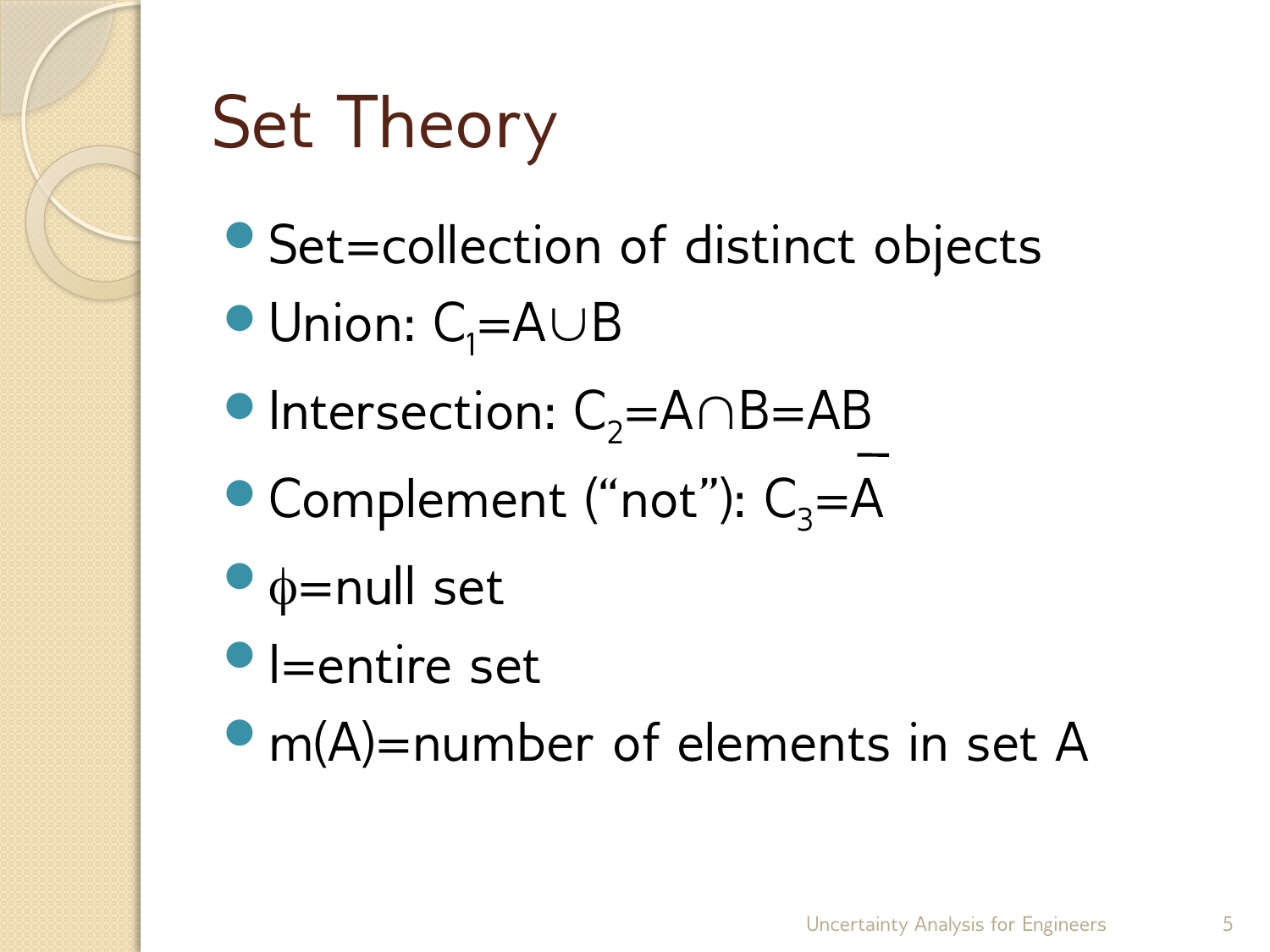

# Set Theory
Set=collection of distinct objects
Union: C1=A∪B
Intersection: C2=A∩B=AB
Complement (“not”): C3=A
φ=null set
I=entire set
m(A)=number of elements in set A
Uncertainty Analysis for Engineers
5